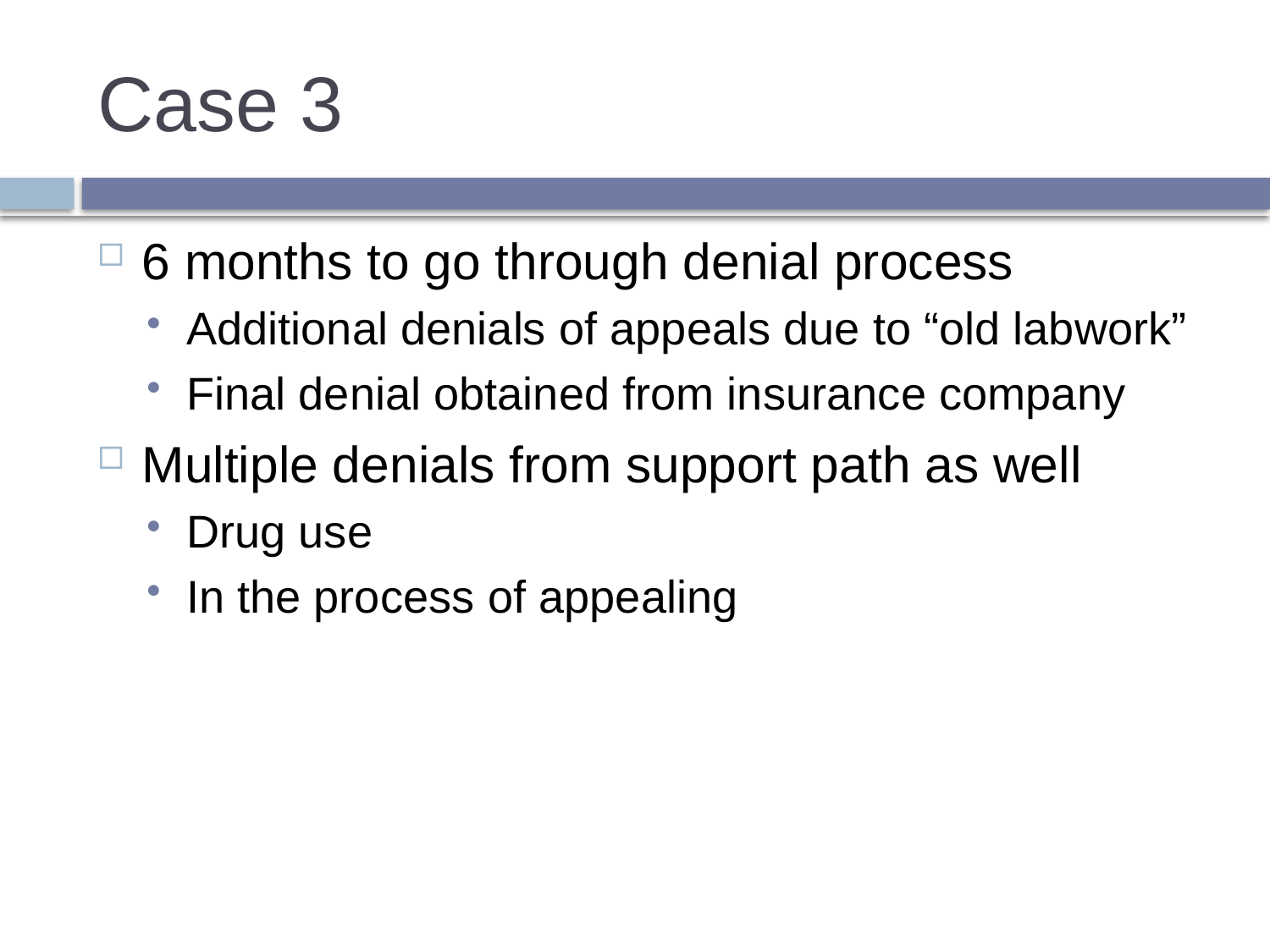

# Case 3
6 months to go through denial process
Additional denials of appeals due to “old labwork”
Final denial obtained from insurance company
Multiple denials from support path as well
Drug use
In the process of appealing